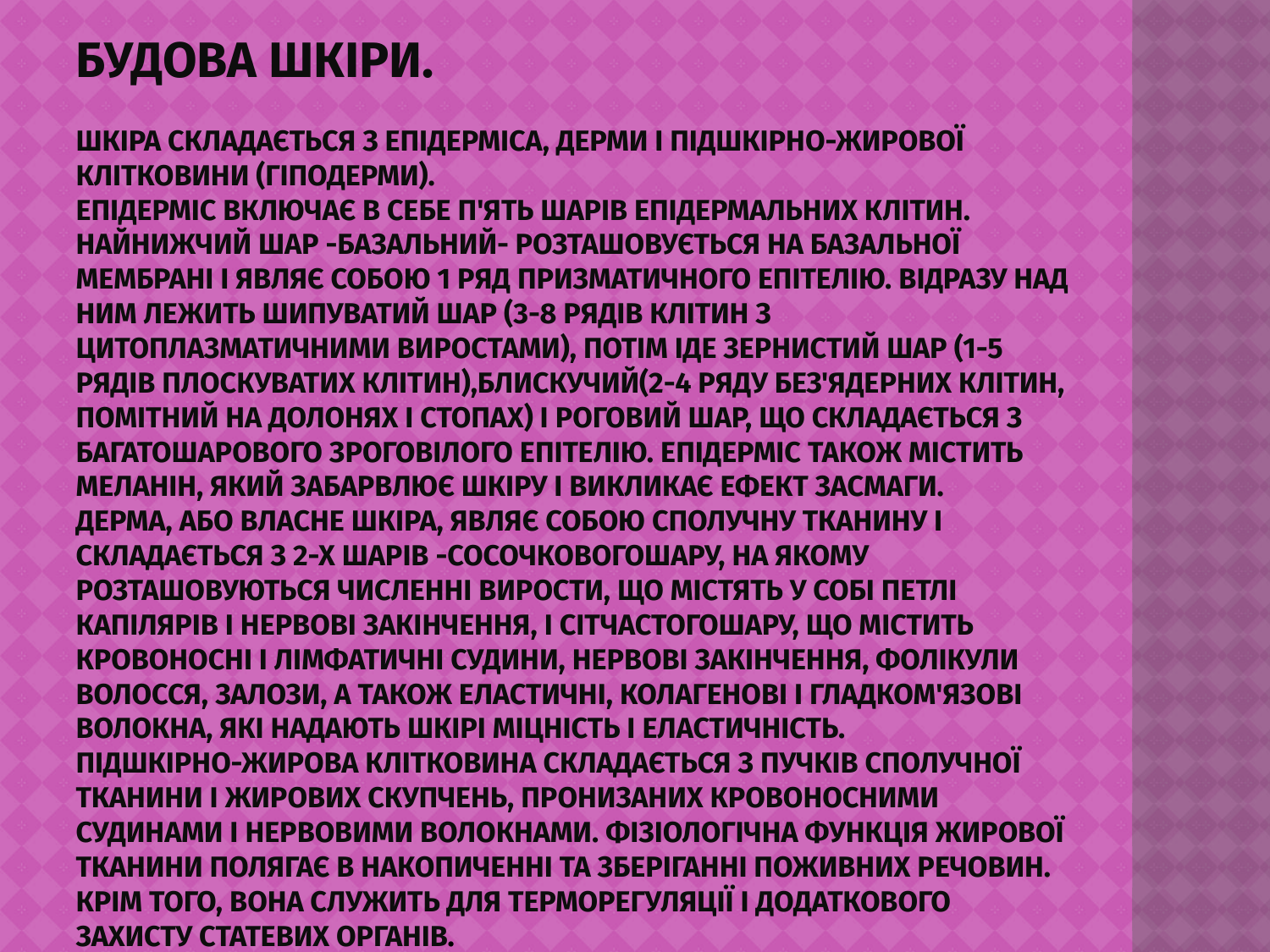

# Будова шкіри. Шкіра складається з епідерміса, дерми і підшкірно-жирової клітковини (гіподерми). Епідерміс включає в себе п'ять шарів епідермальних клітин. Найнижчий шар -базальний- розташовується на базальної мембрані і являє собою 1 ряд призматичного епітелію. Відразу над ним лежить шипуватий шар (3-8 рядів клітин з цитоплазматичними виростами), потім іде зернистий шар (1-5 рядів плоскуватих клітин),блискучий(2-4 ряду без'ядерних клітин, помітний на долонях і стопах) і роговий шар, що складається з багатошарового зроговілого епітелію. Епідерміс також містить меланін, який забарвлює шкіру і викликає ефект засмаги. Дерма, або власне шкіра, являє собою сполучну тканину і складається з 2-х шарів -сосочковогошару, на якому розташовуються численні вирости, що містять у собі петлі капілярів і нервові закінчення, і сітчастогошару, що містить кровоносні і лімфатичні судини, нервові закінчення, фолікули волосся, залози, а також еластичні, колагенові і гладком'язові волокна, які надають шкірі міцність і еластичність. Підшкірно-жирова клітковина складається з пучків сполучної тканини і жирових скупчень, пронизаних кровоносними судинами і нервовими волокнами. Фізіологічна функція жирової тканини полягає в накопиченні та зберіганні поживних речовин. Крім того, вона служить для терморегуляції і додаткового захисту статевих органів.